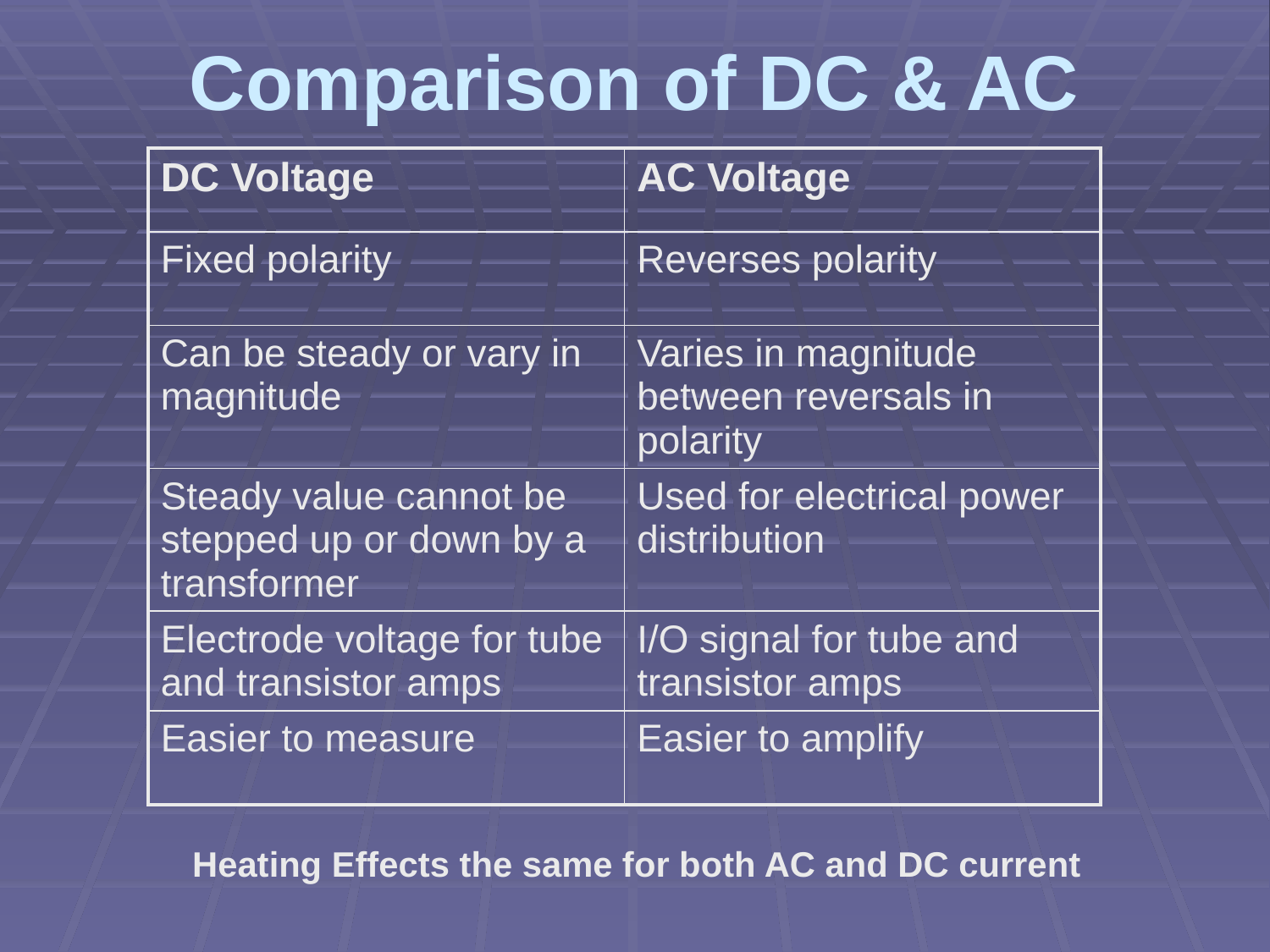

# Comparison of DC & AC
| DC Voltage | AC Voltage |
| --- | --- |
| Fixed polarity | Reverses polarity |
| Can be steady or vary in magnitude | Varies in magnitude between reversals in polarity |
| Steady value cannot be stepped up or down by a transformer | Used for electrical power distribution |
| Electrode voltage for tube and transistor amps | I/O signal for tube and transistor amps |
| Easier to measure | Easier to amplify |
Heating Effects the same for both AC and DC current